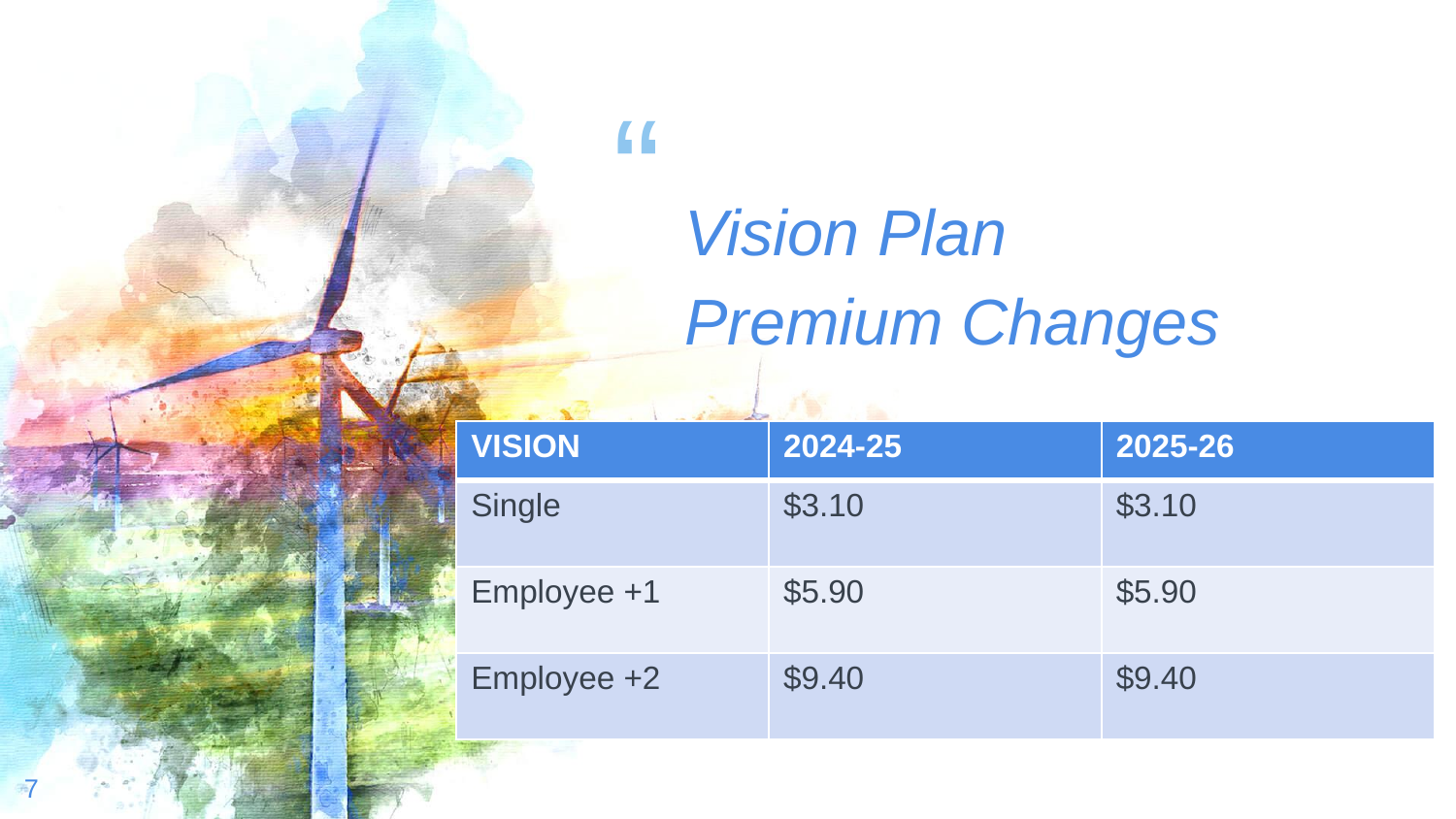

Vision Plan
Premium Changes
| VISION | 2024-25 | 2025-26 |
| --- | --- | --- |
| Single | $3.10 | $3.10 |
| Employee +1 | $5.90 | $5.90 |
| Employee +2 | $9.40 | $9.40 |
7